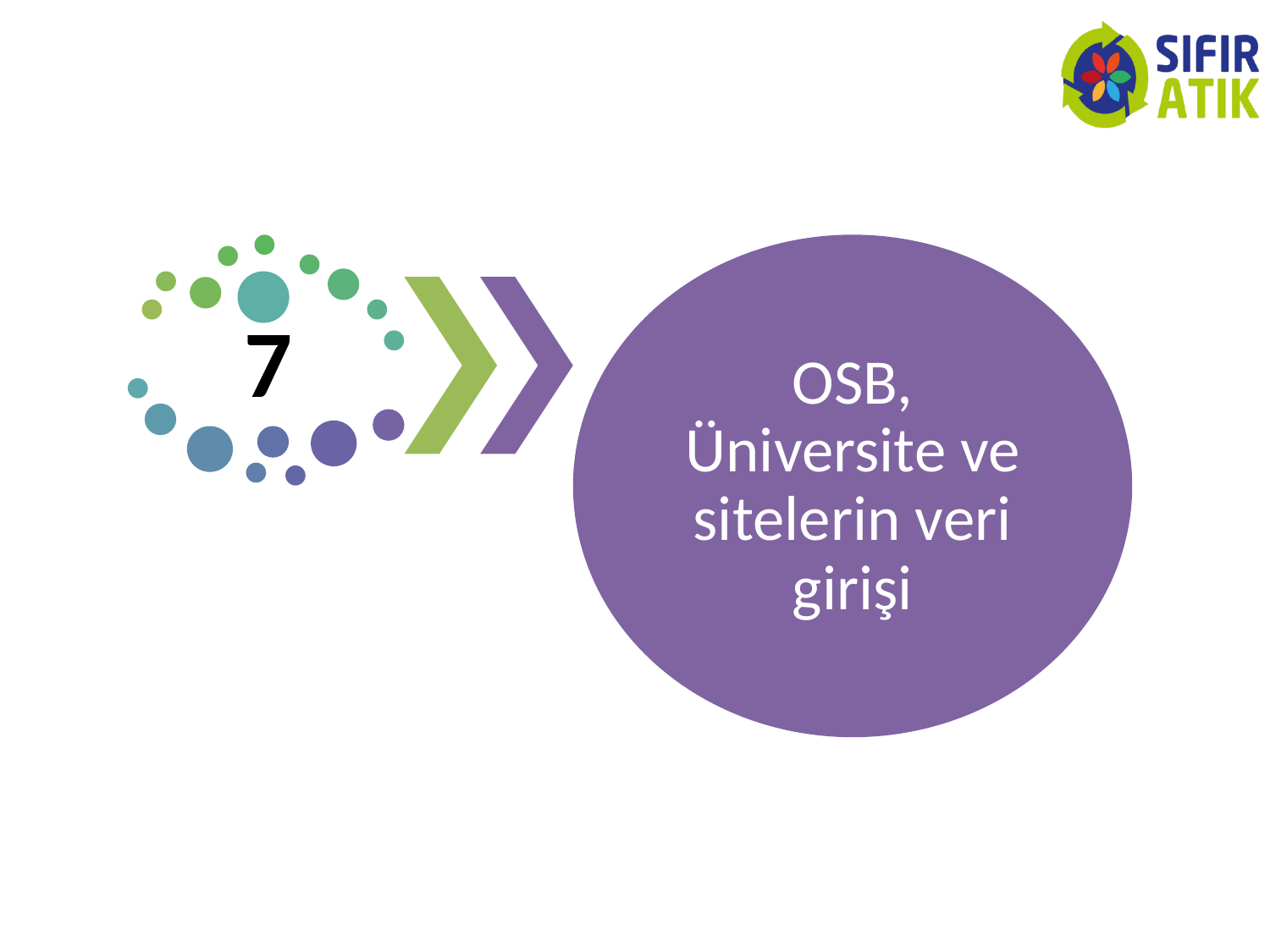

7
OSB, Üniversite ve sitelerin veri girişi